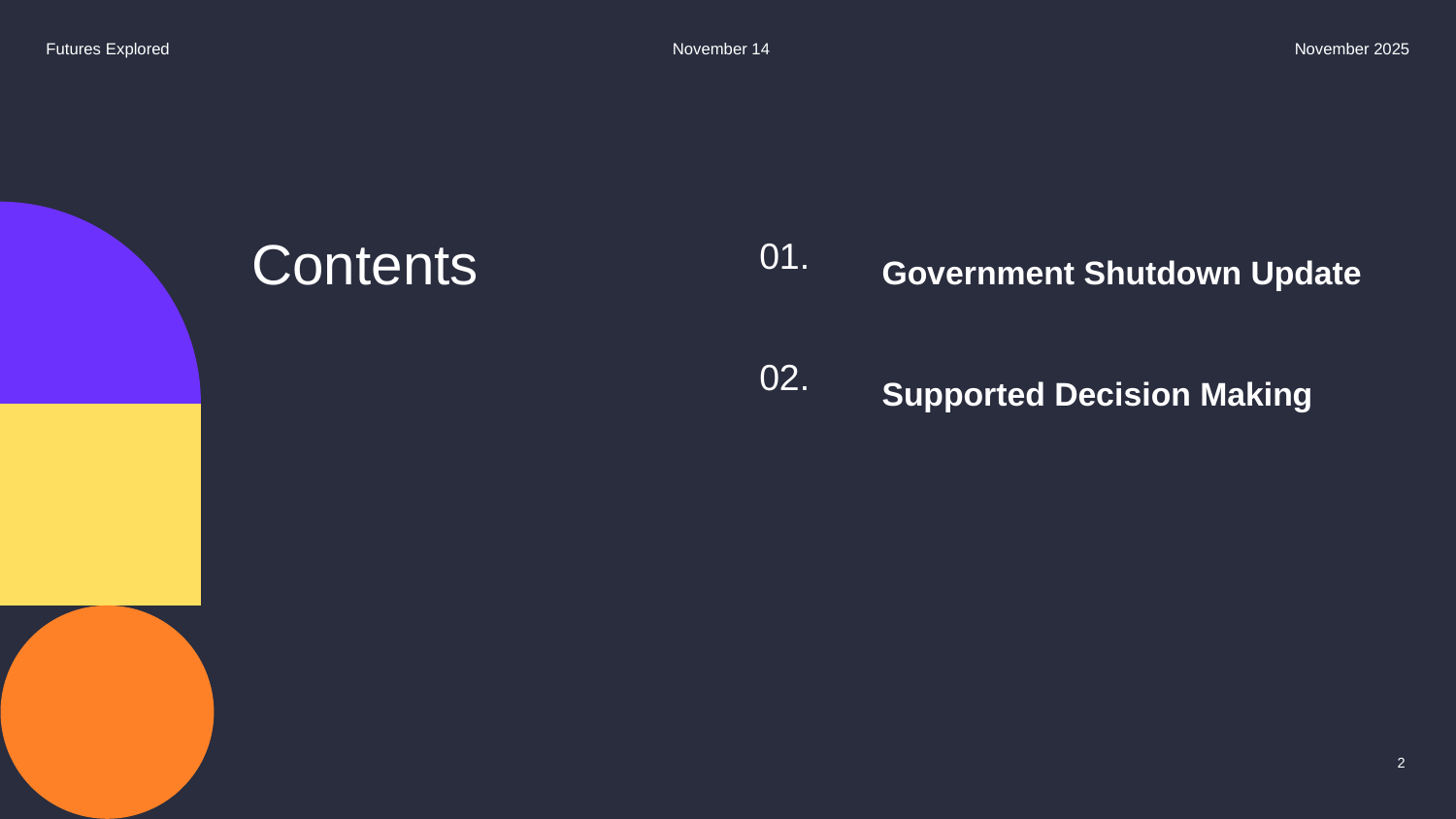

Futures Explored
November 14
November 2025
Government Shutdown Update
01.
# Contents
Supported Decision Making
02.